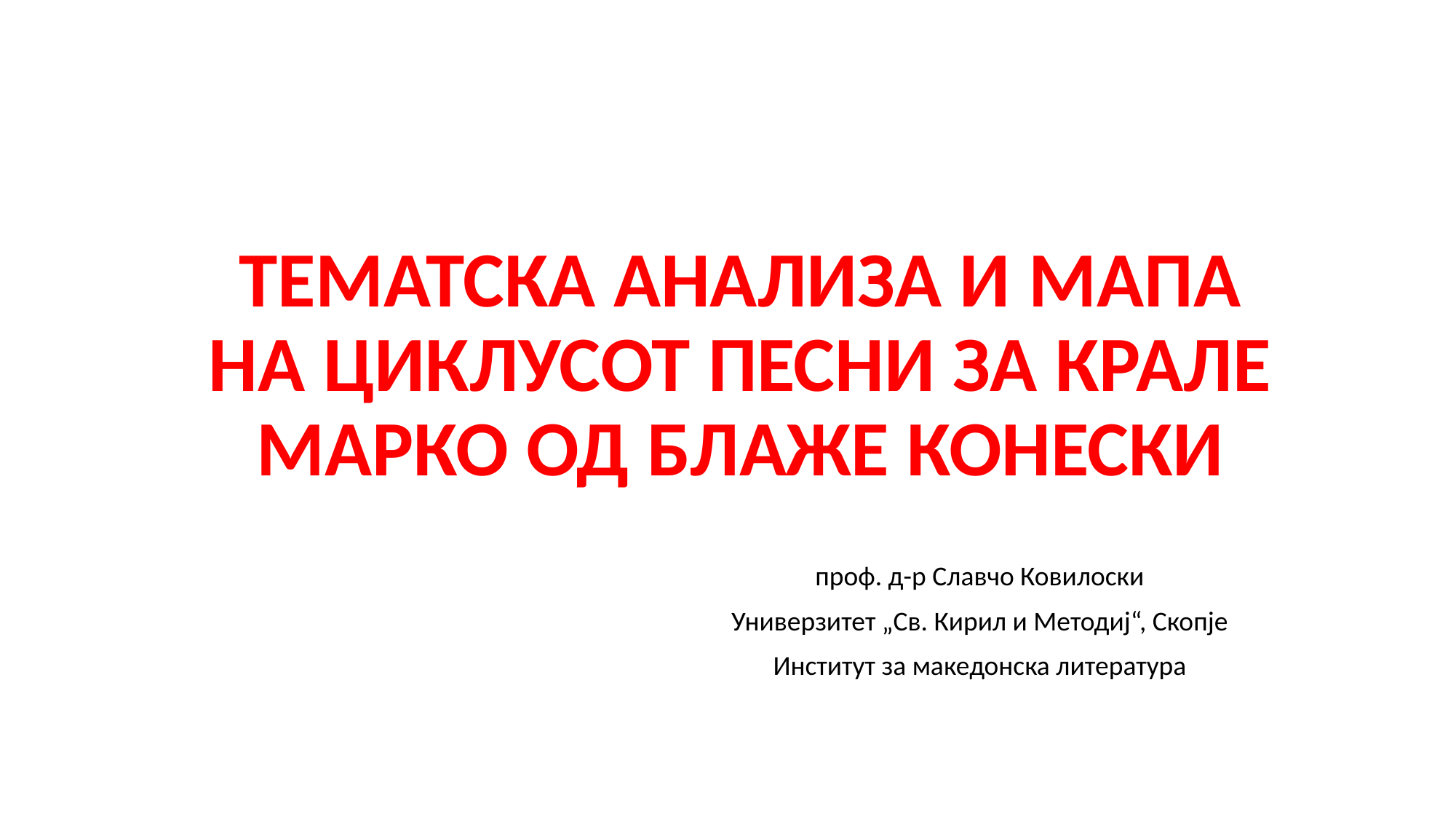

# ТЕМАТСКА АНАЛИЗА И МАПА НА ЦИКЛУСОТ ПЕСНИ ЗА КРАЛЕ МАРКО ОД БЛАЖЕ КОНЕСКИ
проф. д-р Славчо Ковилоски
Универзитет „Св. Кирил и Методиј“, Скопје
Институт за македонска литература